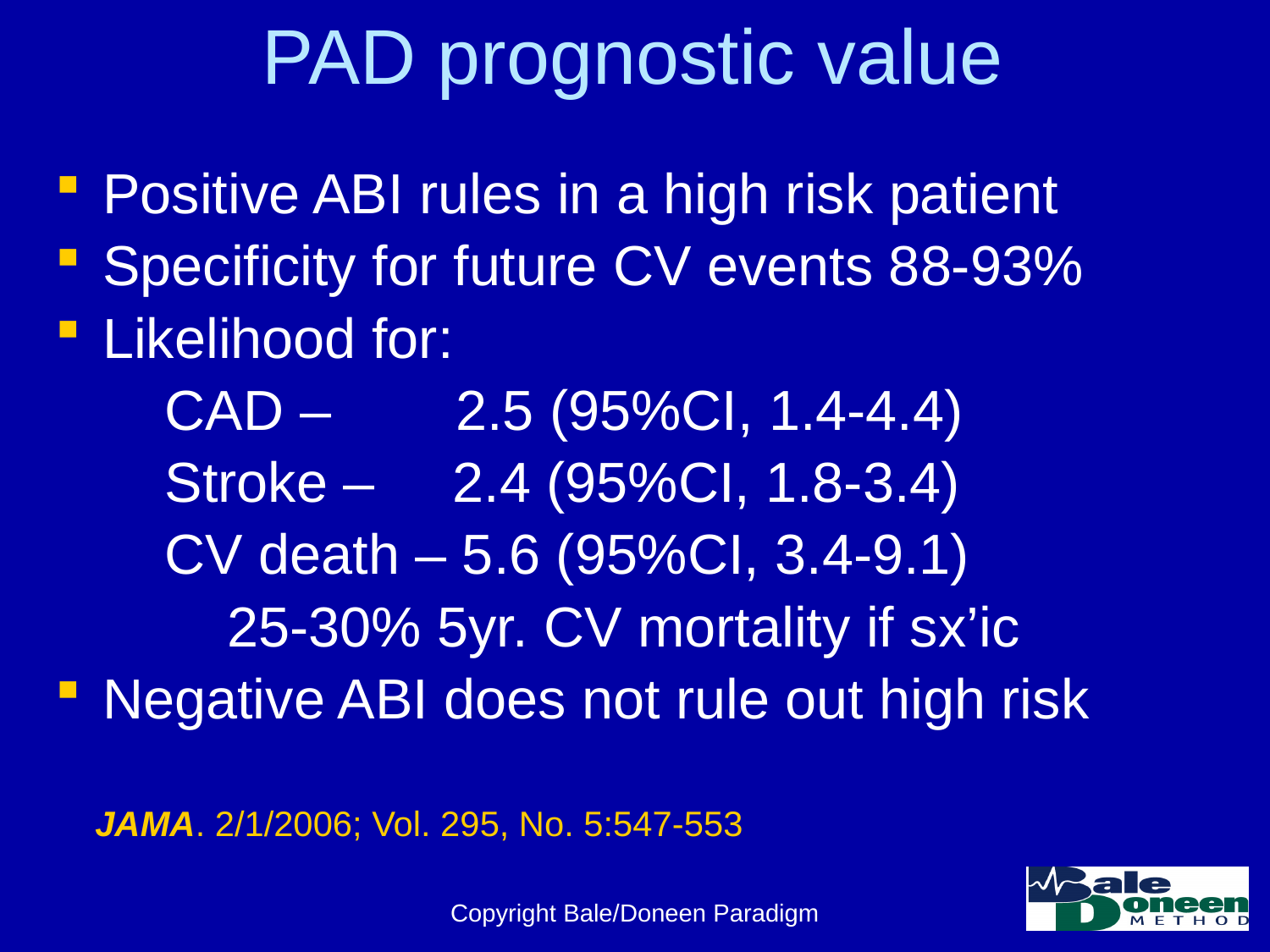

# PAD prognostic value
Positive ABI rules in a high risk patient
Specificity for future CV events 88-93%
Likelihood for:
       CAD –        2.5 (95%CI, 1.4-4.4)
       Stroke –     2.4 (95%CI, 1.8-3.4)
       CV death – 5.6 (95%CI, 3.4-9.1)
           25-30% 5yr. CV mortality if sx’ic
Negative ABI does not rule out high risk
JAMA. 2/1/2006; Vol. 295, No. 5:547-553

Copyright Bale/Doneen Paradigm